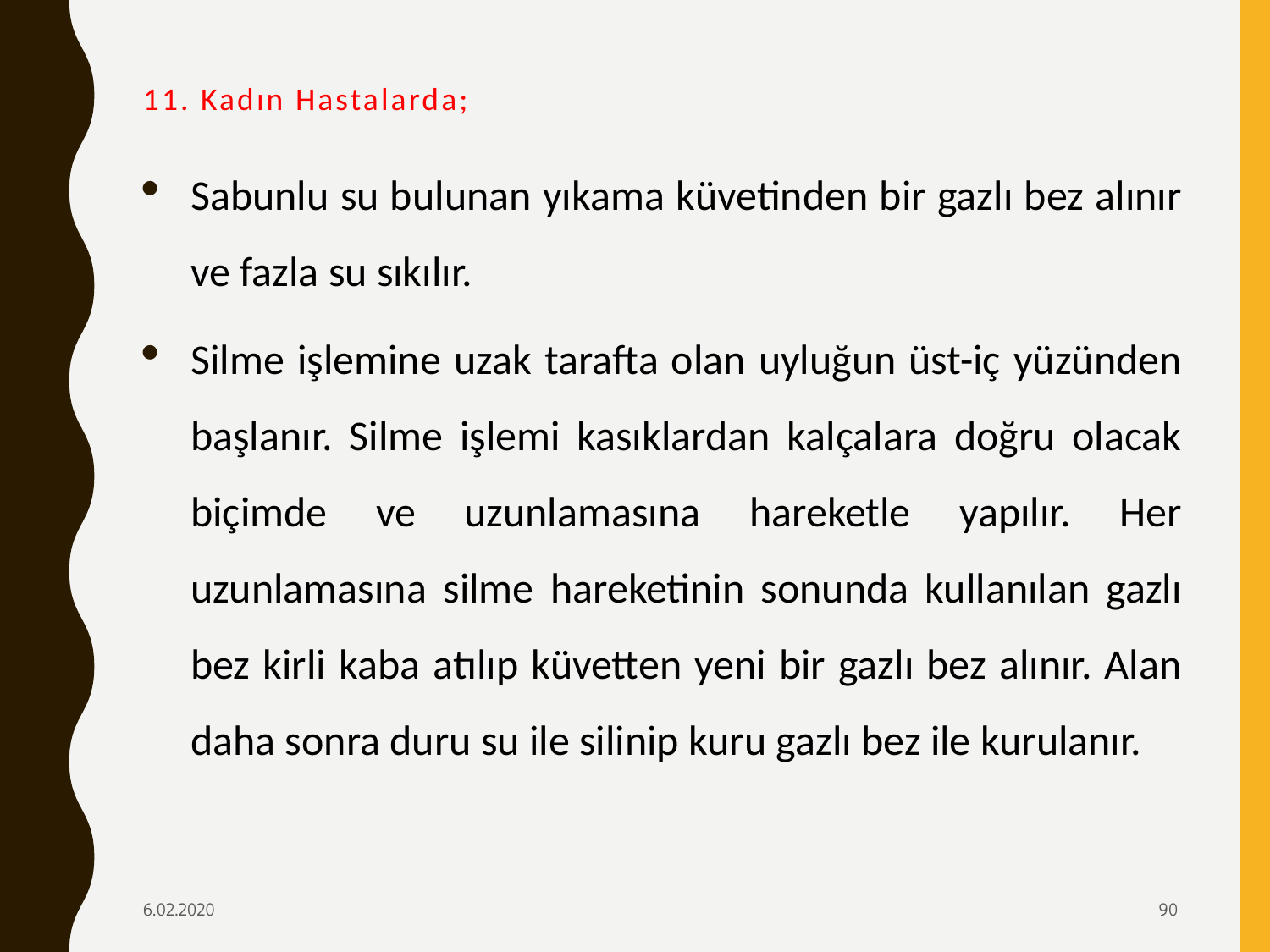

# 11. Kadın Hastalarda;
Sabunlu su bulunan yıkama küvetinden bir gazlı bez alınır ve fazla su sıkılır.
Silme işlemine uzak tarafta olan uyluğun üst-iç yüzünden başlanır. Silme işlemi kasıklardan kalçalara doğru olacak biçimde ve uzunlamasına hareketle yapılır. Her uzunlamasına silme hareketinin sonunda kullanılan gazlı bez kirli kaba atılıp küvetten yeni bir gazlı bez alınır. Alan daha sonra duru su ile silinip kuru gazlı bez ile kurulanır.

6.02.2020

90